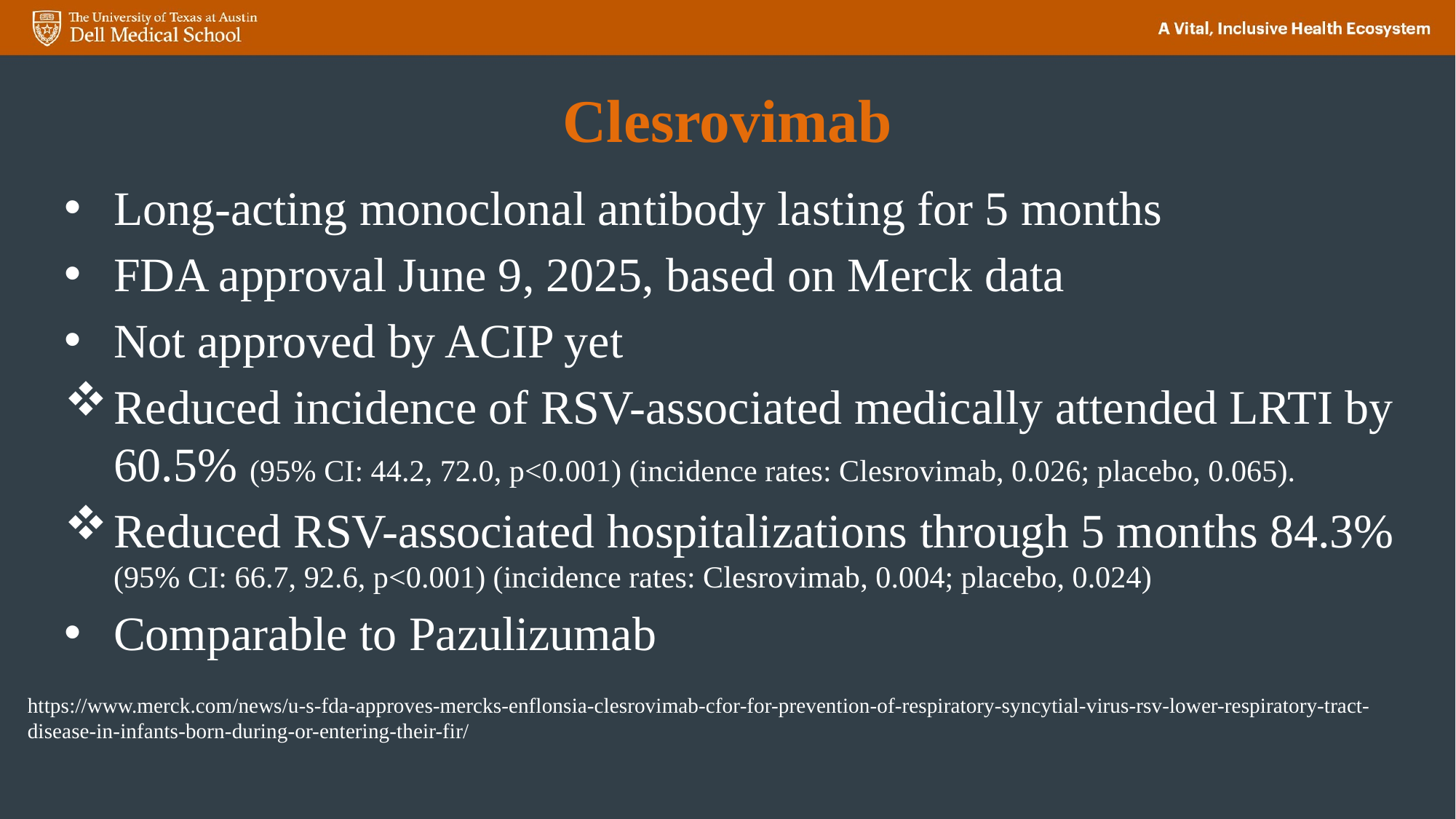

# Clesrovimab
Long-acting monoclonal antibody lasting for 5 months
FDA approval June 9, 2025, based on Merck data
Not approved by ACIP yet
Reduced incidence of RSV-associated medically attended LRTI by 60.5% (95% CI: 44.2, 72.0, p<0.001) (incidence rates: Clesrovimab, 0.026; placebo, 0.065).
Reduced RSV-associated hospitalizations through 5 months 84.3% (95% CI: 66.7, 92.6, p<0.001) (incidence rates: Clesrovimab, 0.004; placebo, 0.024)
Comparable to Pazulizumab

https://www.merck.com/news/u-s-fda-approves-mercks-enflonsia-clesrovimab-cfor-for-prevention-of-respiratory-syncytial-virus-rsv-lower-respiratory-tract-disease-in-infants-born-during-or-entering-their-fir/